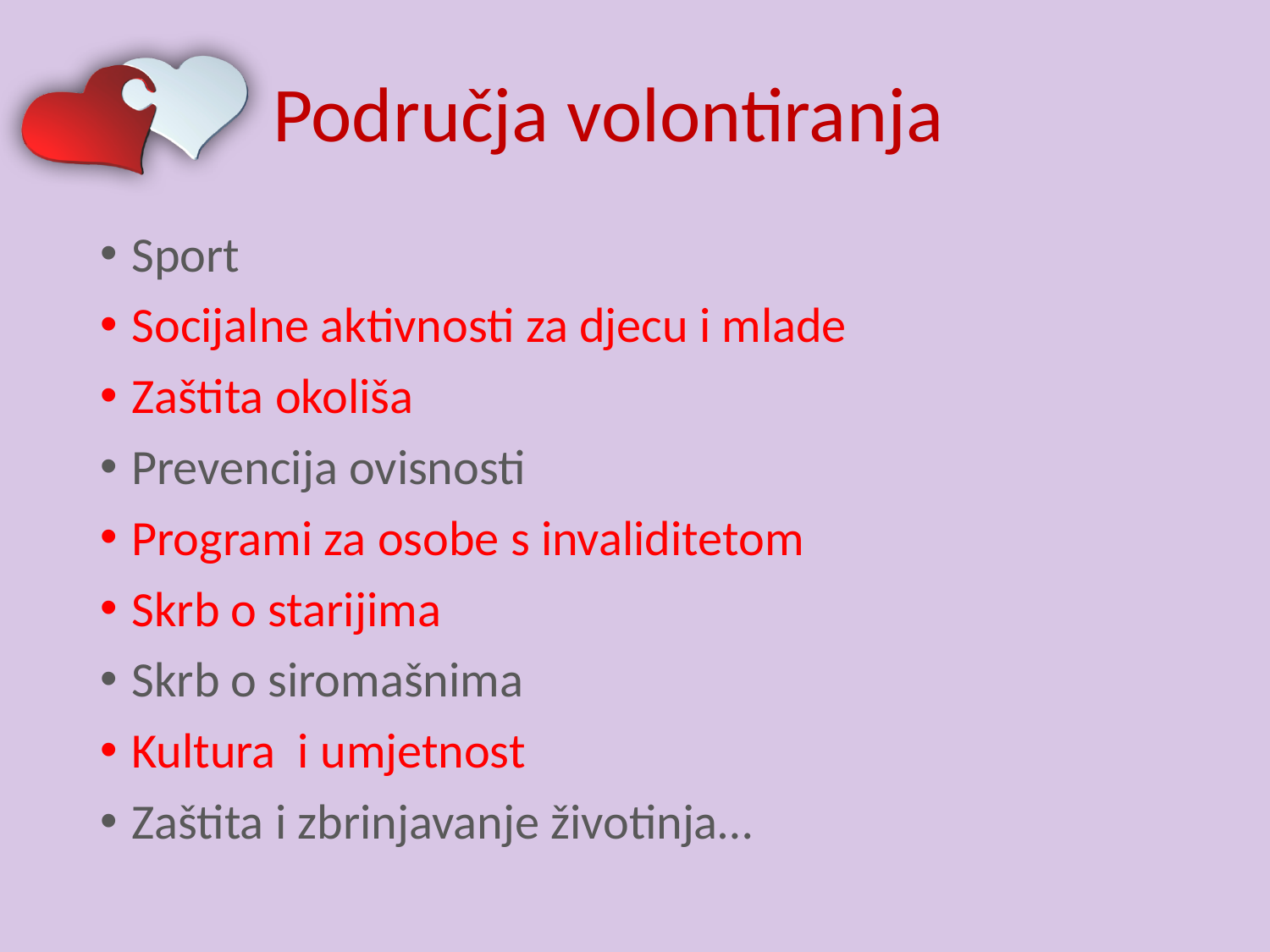

# Područja volontiranja
Sport
Socijalne aktivnosti za djecu i mlade
Zaštita okoliša
Prevencija ovisnosti
Programi za osobe s invaliditetom
Skrb o starijima
Skrb o siromašnima
Kultura  i umjetnost
Zaštita i zbrinjavanje životinja…